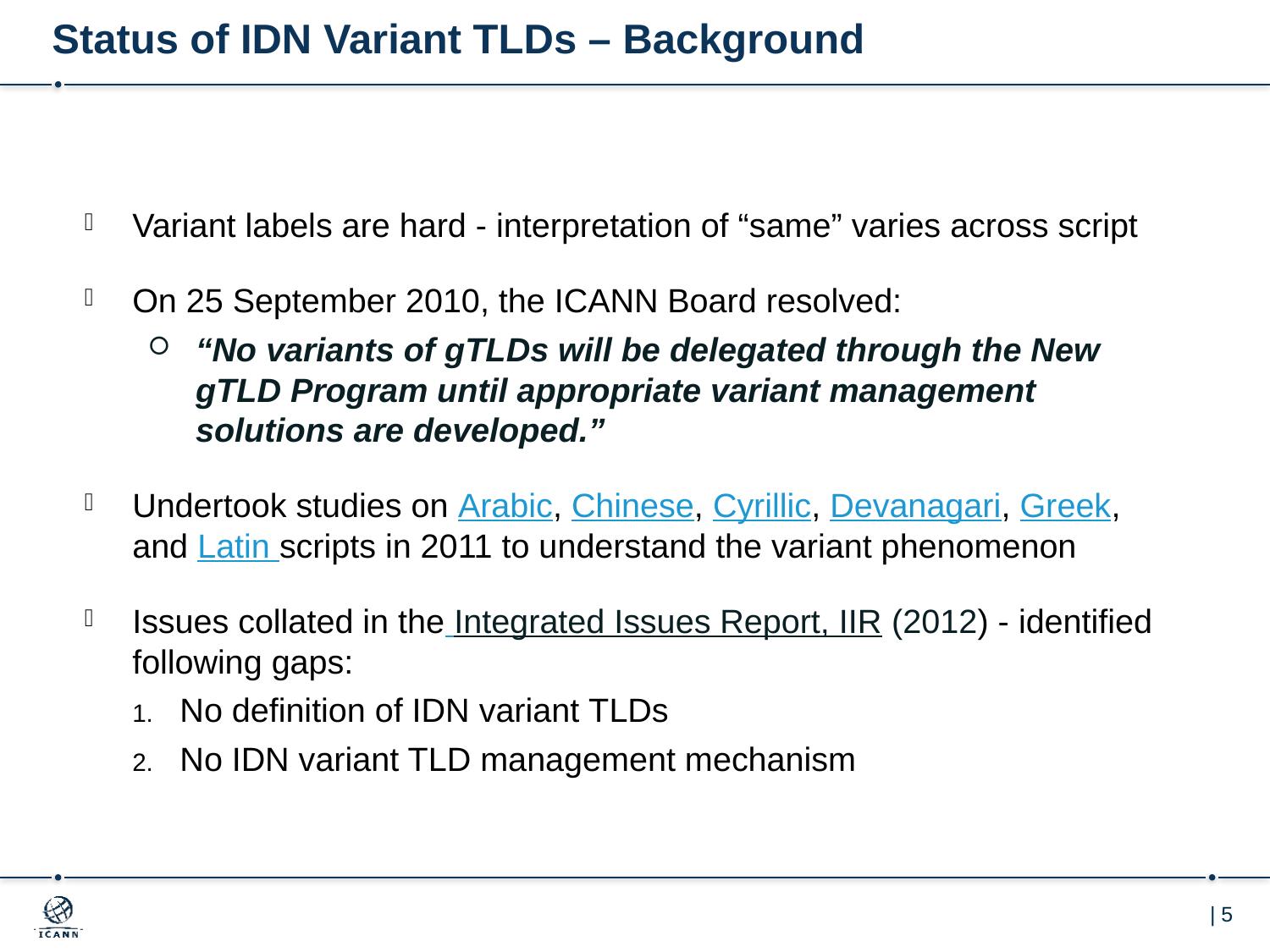

# Status of IDN Variant TLDs – Background
Variant labels are hard - interpretation of “same” varies across script
On 25 September 2010, the ICANN Board resolved:
“No variants of gTLDs will be delegated through the New gTLD Program until appropriate variant management solutions are developed.”
Undertook studies on Arabic, Chinese, Cyrillic, Devanagari, Greek, and Latin scripts in 2011 to understand the variant phenomenon
Issues collated in the Integrated Issues Report, IIR (2012) - identified following gaps:
No definition of IDN variant TLDs
No IDN variant TLD management mechanism